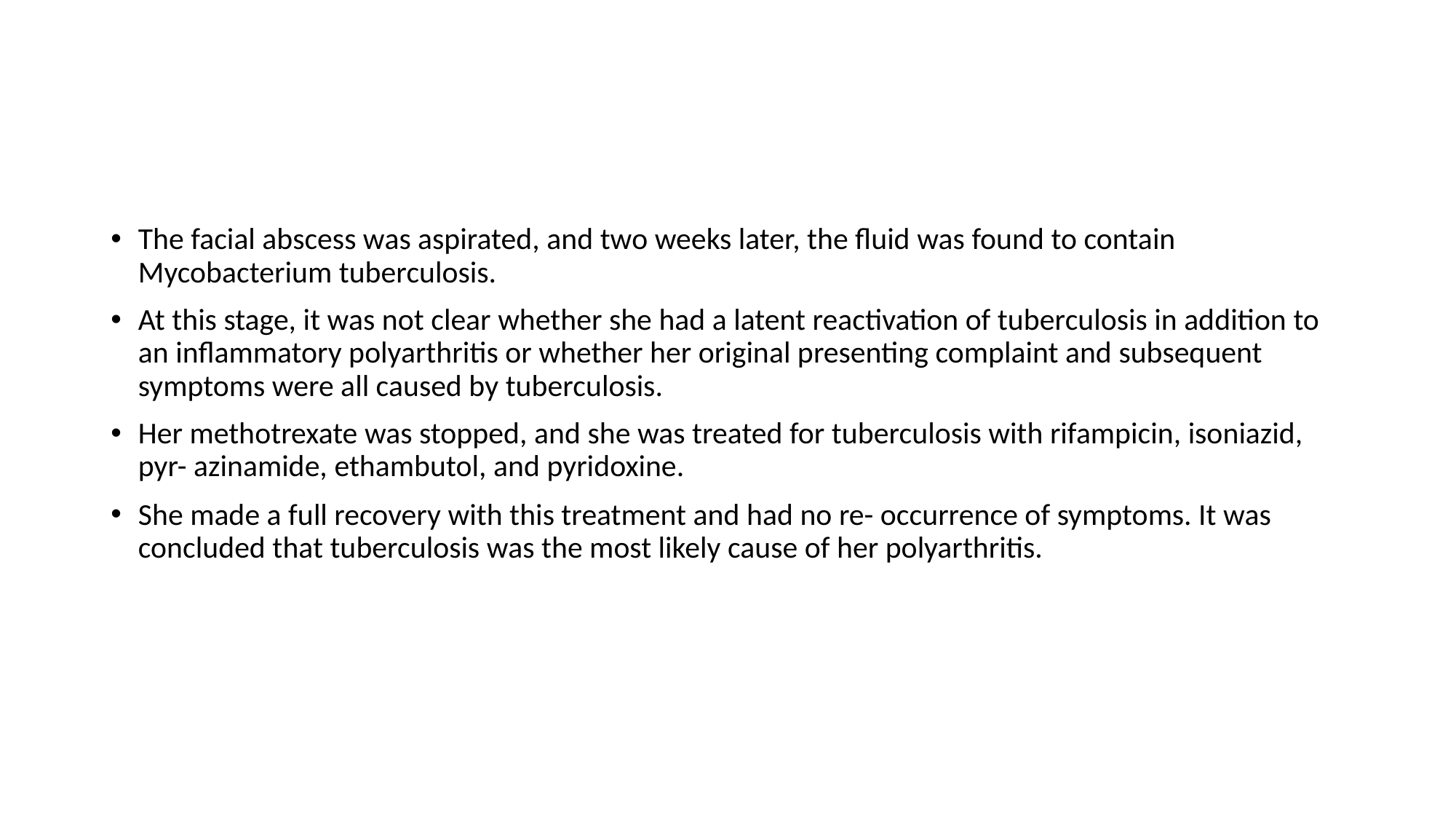

#
The facial abscess was aspirated, and two weeks later, the fluid was found to contain Mycobacterium tuberculosis.
At this stage, it was not clear whether she had a latent reactivation of tuberculosis in addition to an inflammatory polyarthritis or whether her original presenting complaint and subsequent symptoms were all caused by tuberculosis.
Her methotrexate was stopped, and she was treated for tuberculosis with rifampicin, isoniazid, pyr- azinamide, ethambutol, and pyridoxine.
She made a full recovery with this treatment and had no re- occurrence of symptoms. It was concluded that tuberculosis was the most likely cause of her polyarthritis.